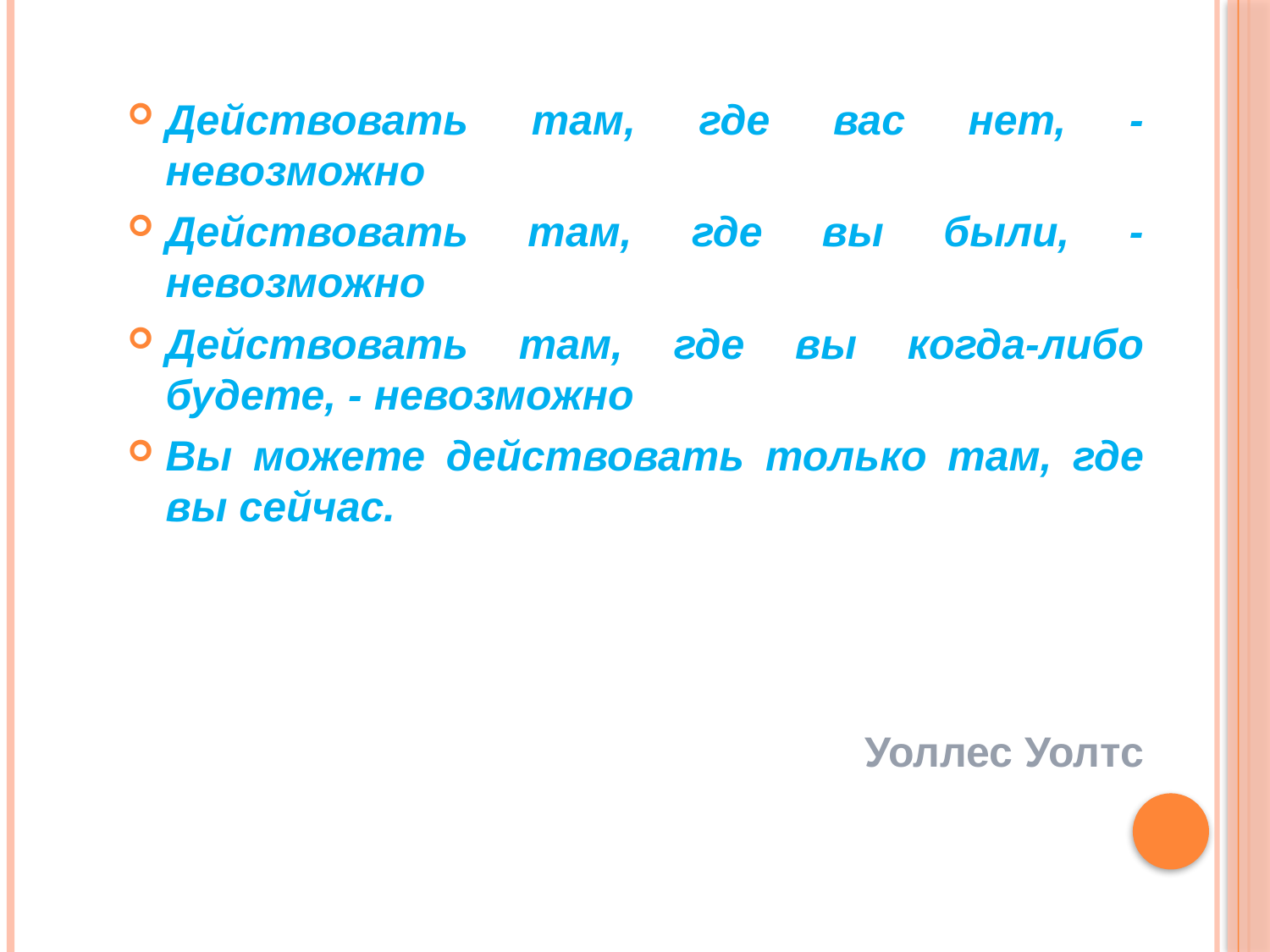

#
Действовать там, где вас нет, - невозможно
Действовать там, где вы были, - невозможно
Действовать там, где вы когда-либо будете, - невозможно
Вы можете действовать только там, где вы сейчас.

Уоллес Уолтс